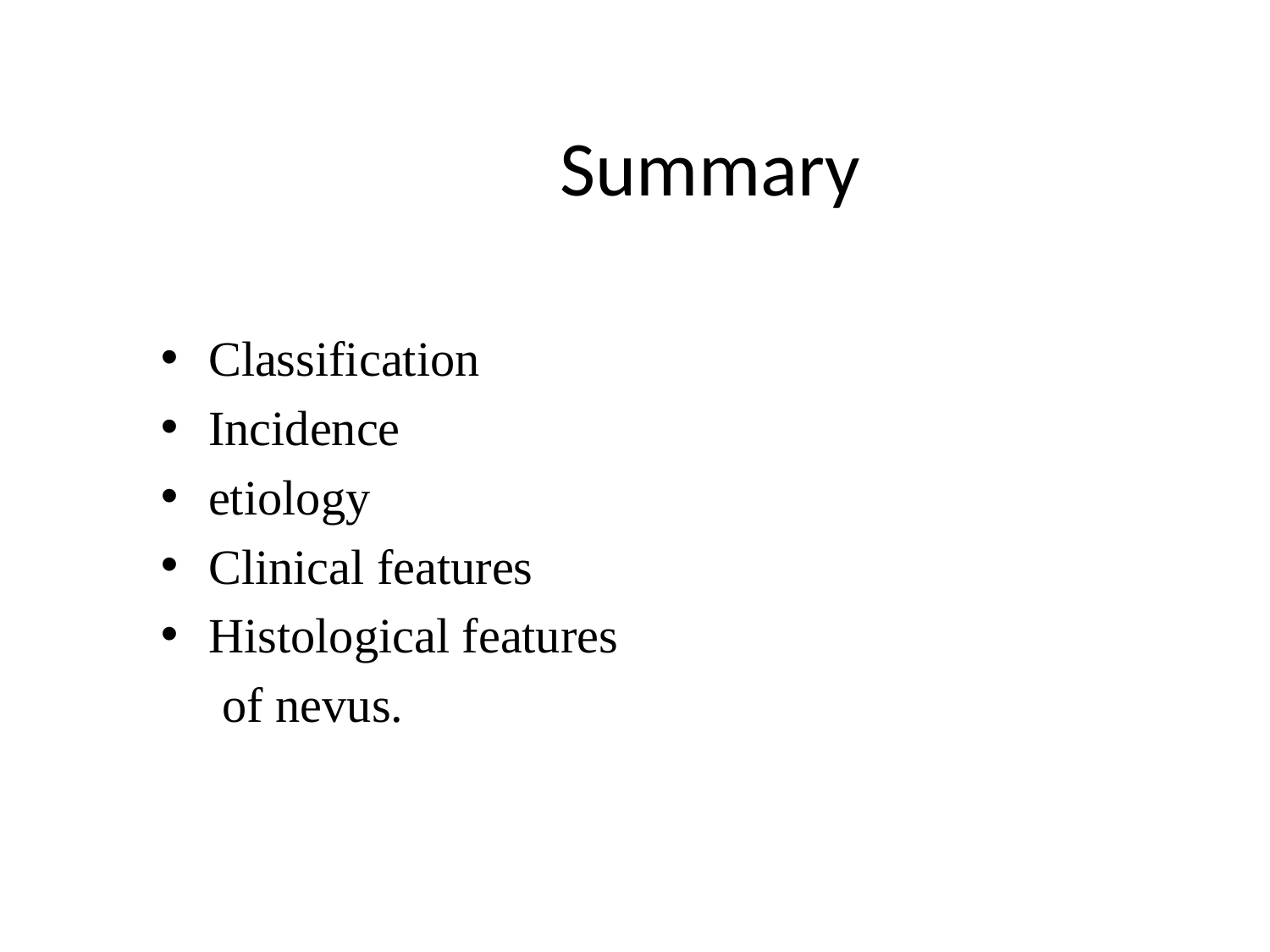

# Summary

Classification
Incidence
etiology
Clinical features
Histological features
     of nevus.